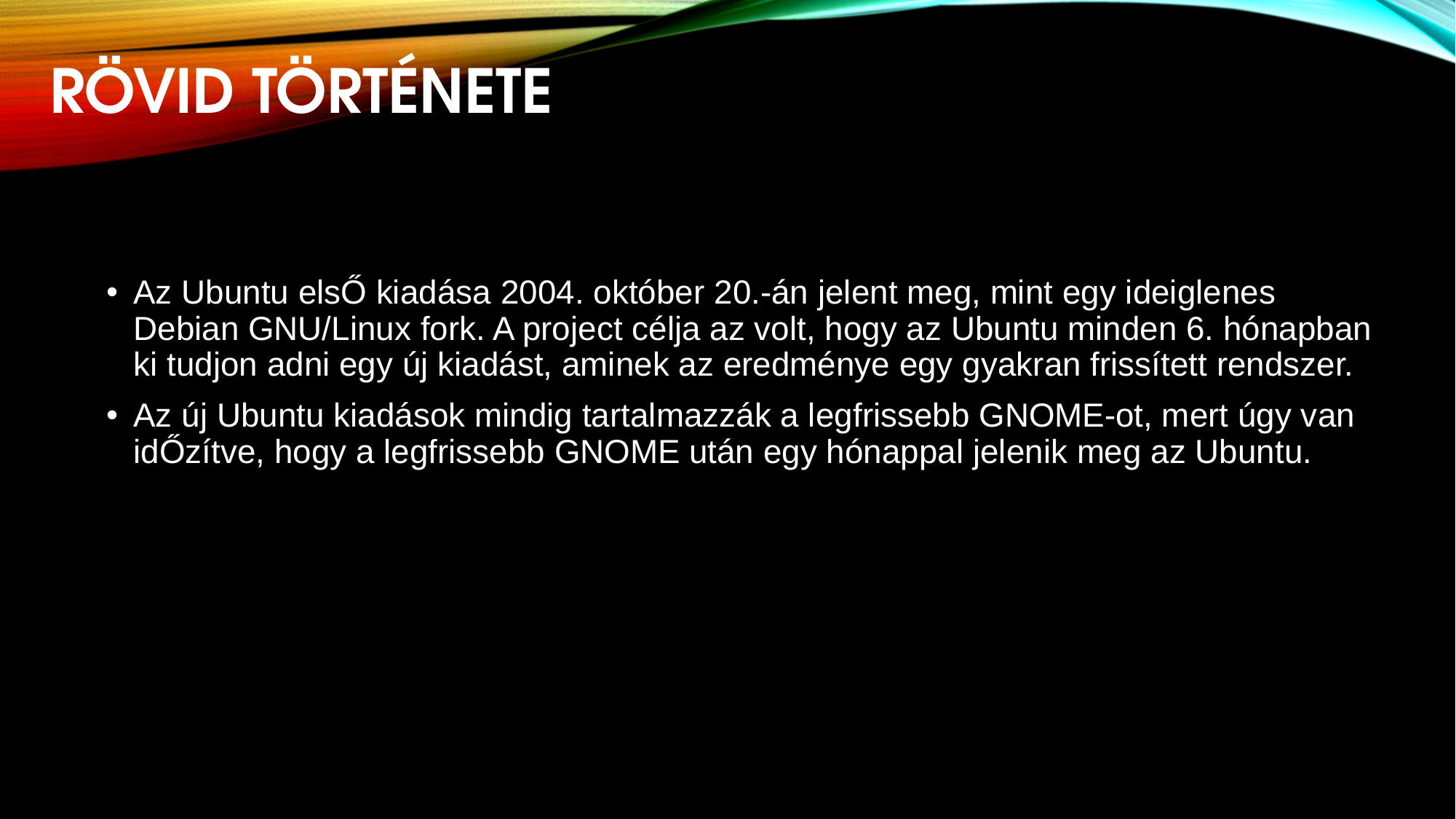

# RövId tÖrtÉnete
Az Ubuntu elsŐ kiadása 2004. október 20.-án jelent meg, mint egy ideiglenes Debian GNU/Linux fork. A project célja az volt, hogy az Ubuntu minden 6. hónapban ki tudjon adni egy új kiadást, aminek az eredménye egy gyakran frissített rendszer.
Az új Ubuntu kiadások mindig tartalmazzák a legfrissebb GNOME-ot, mert úgy van idŐzítve, hogy a legfrissebb GNOME után egy hónappal jelenik meg az Ubuntu.